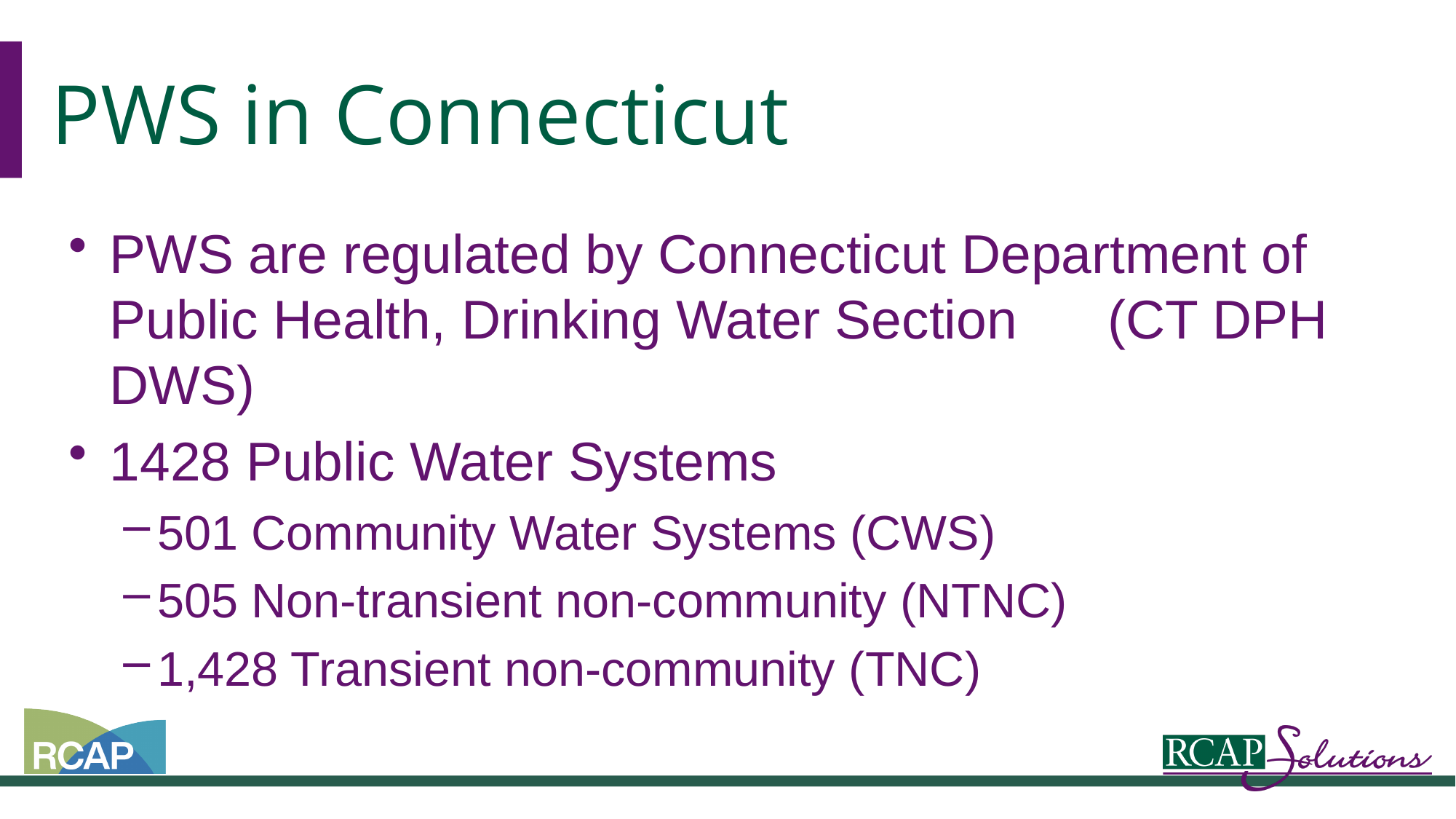

# PWS in Connecticut
PWS are regulated by Connecticut Department of Public Health, Drinking Water Section      (CT DPH DWS)
1428 Public Water Systems
501 Community Water Systems (CWS)
505 Non-transient non-community (NTNC)
1,428 Transient non-community (TNC)